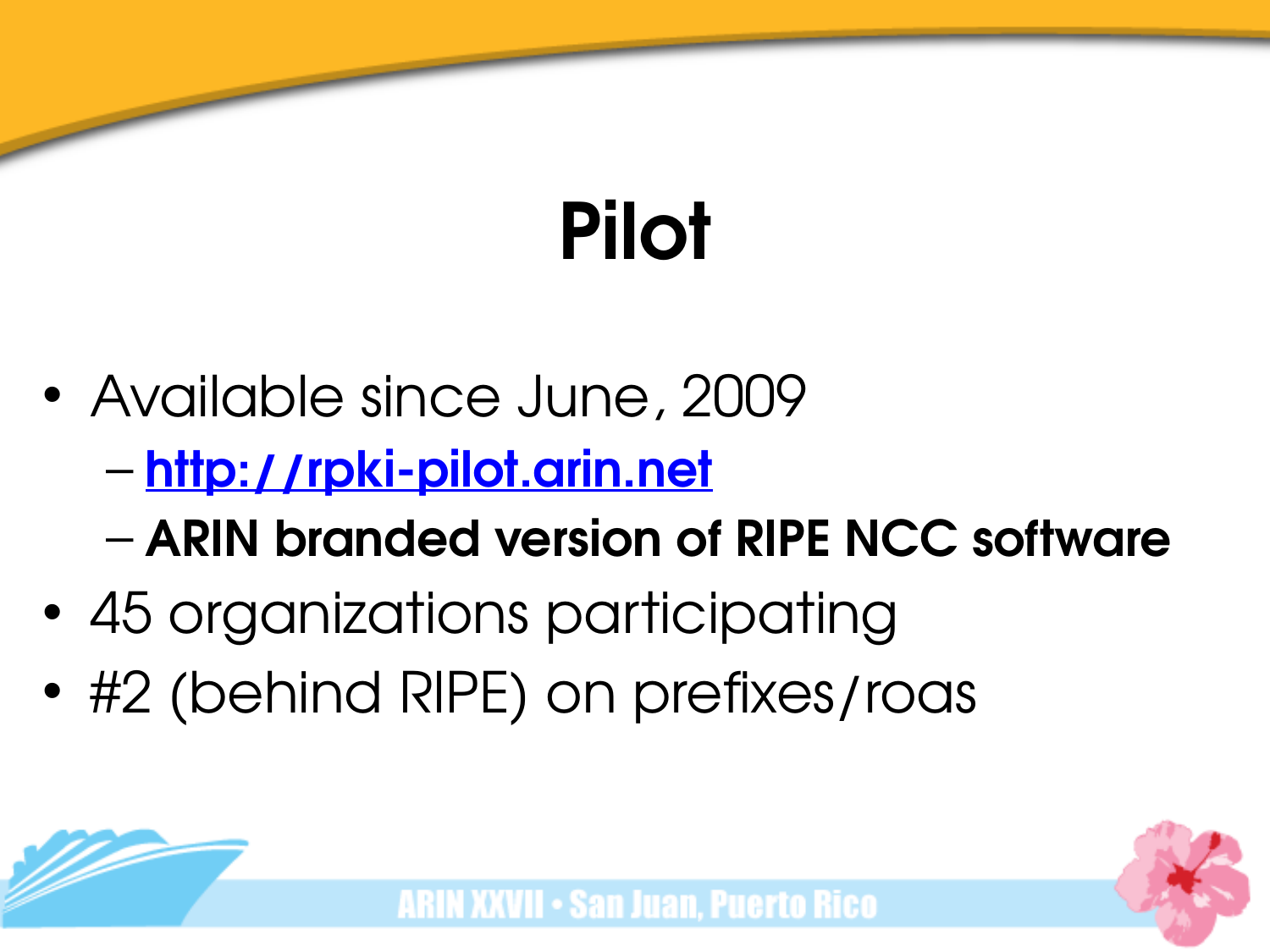

# Pilot
Available since June, 2009
http://rpki-pilot.arin.net
ARIN branded version of RIPE NCC software
45 organizations participating
#2 (behind RIPE) on prefixes/roas